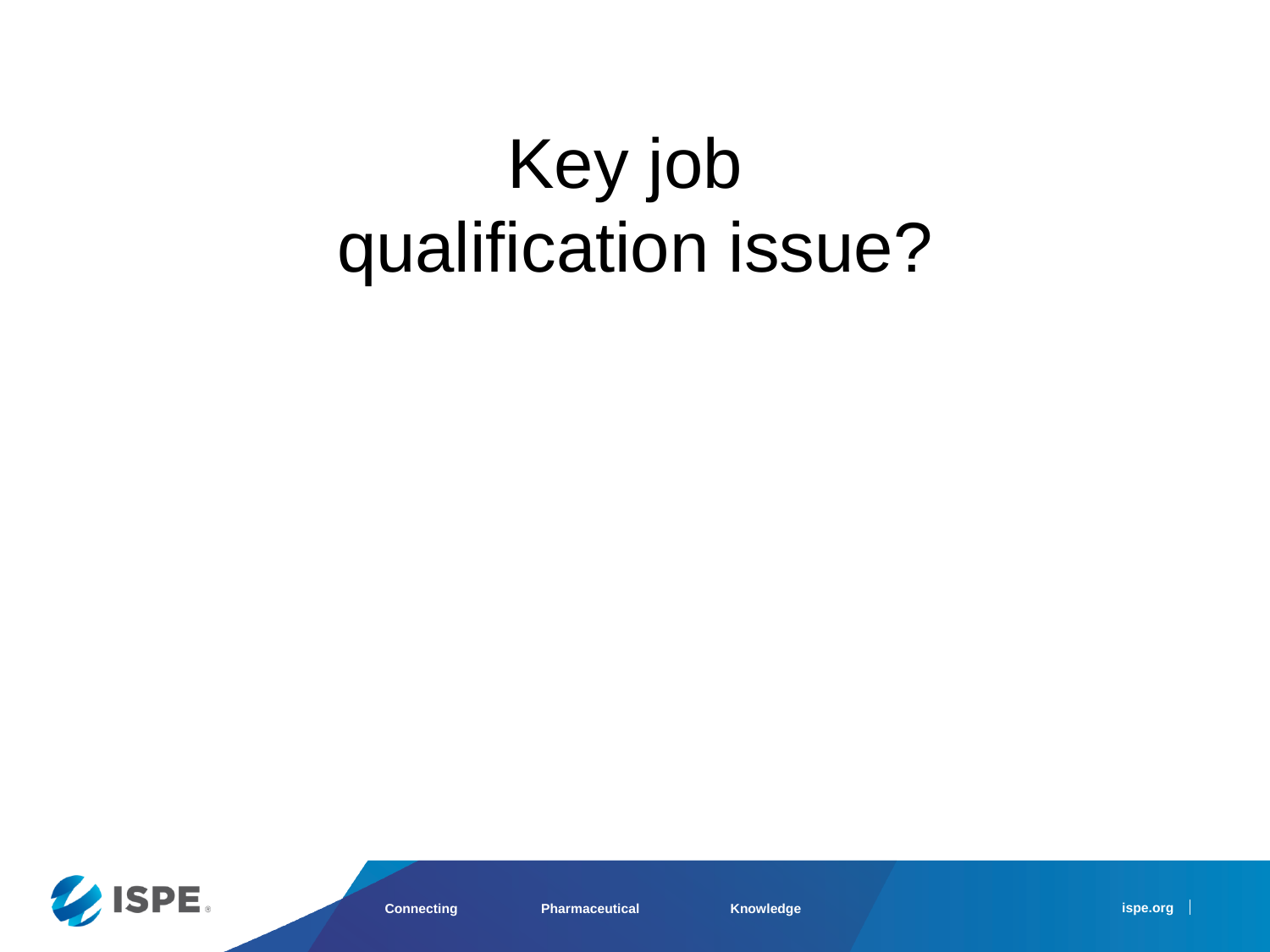

# Key job qualification issue?
FIT !